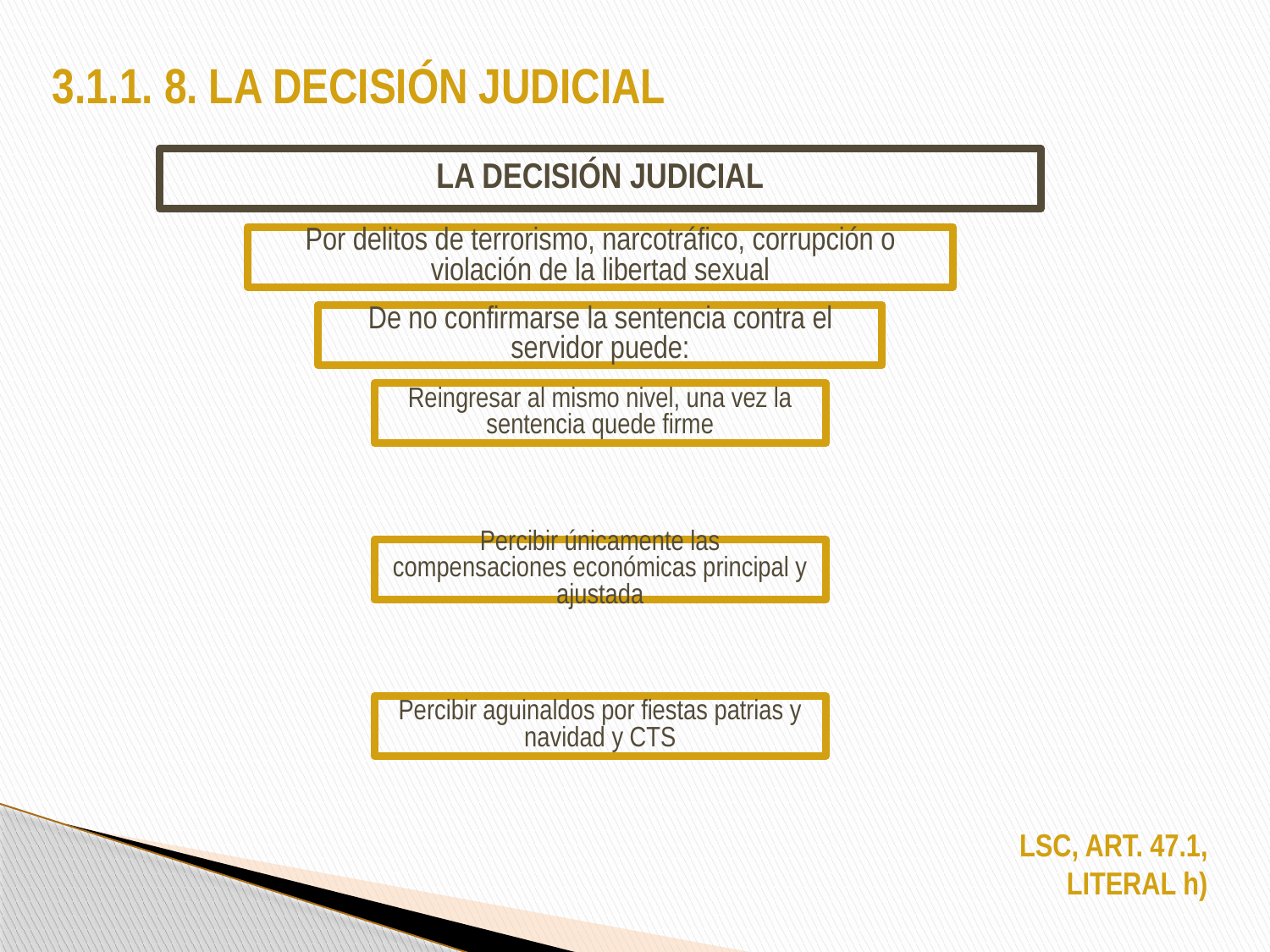

# 3.1.1. 8. LA DECISIÓN JUDICIAL
LA DECISIÓN JUDICIAL
Por delitos de terrorismo, narcotráfico, corrupción o violación de la libertad sexual
De no confirmarse la sentencia contra el servidor puede:
Reingresar al mismo nivel, una vez la sentencia quede firme
Percibir únicamente las compensaciones económicas principal y ajustada
Percibir aguinaldos por fiestas patrias y navidad y CTS
LSC, ART. 47.1, LITERAL h)